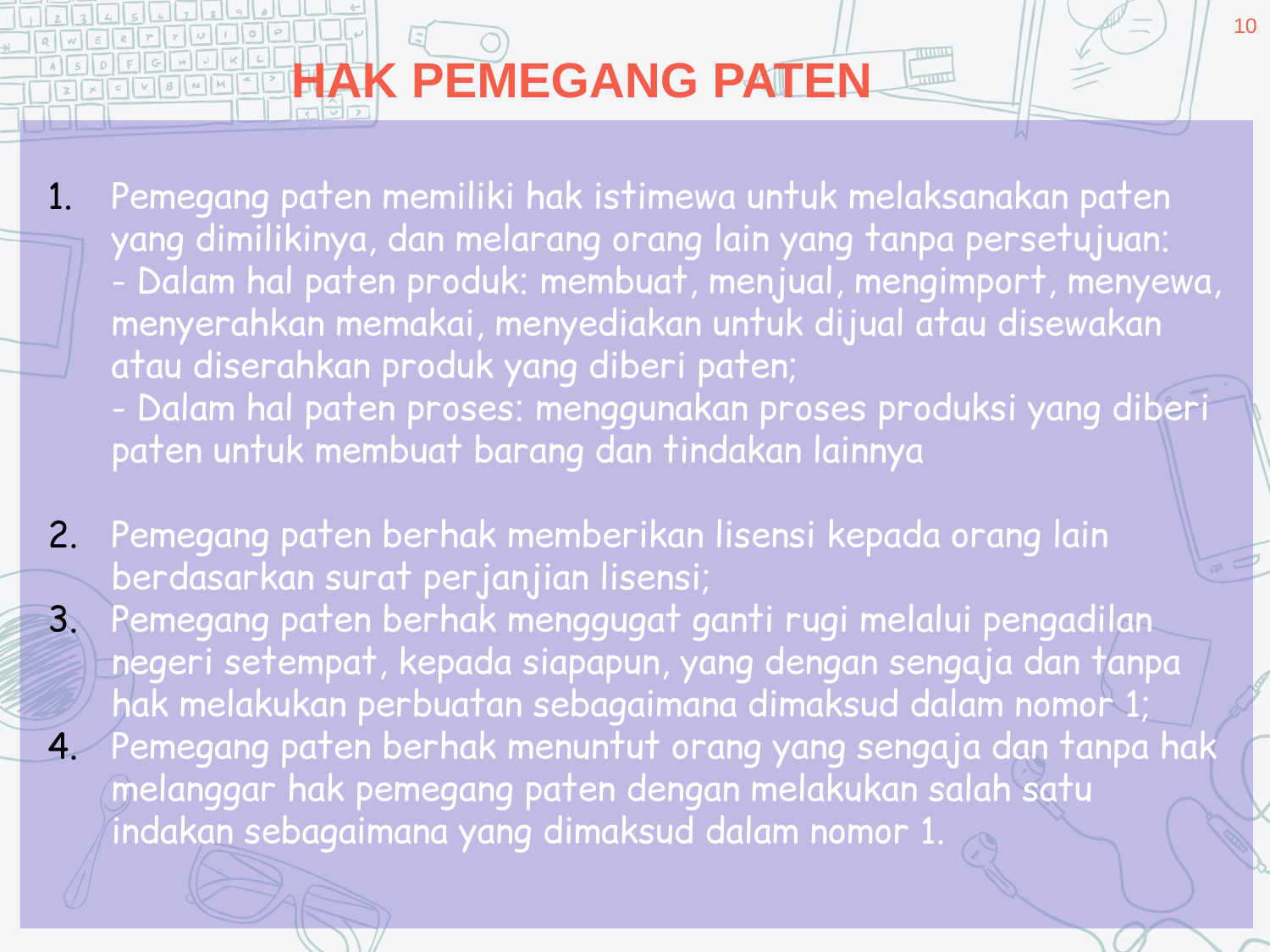

10
# HAK PEMEGANG PATEN

Pemegang paten memiliki hak istimewa untuk melaksanakan paten yang dimilikinya, dan melarang orang lain yang tanpa persetujuan:
- Dalam hal paten produk: membuat, menjual, mengimport, menyewa, menyerahkan memakai, menyediakan untuk dijual atau disewakan atau diserahkan produk yang diberi paten;
- Dalam hal paten proses: menggunakan proses produksi yang diberi paten untuk membuat barang dan tindakan lainnya
Pemegang paten berhak memberikan lisensi kepada orang lain berdasarkan surat perjanjian lisensi;
Pemegang paten berhak menggugat ganti rugi melalui pengadilan negeri setempat, kepada siapapun, yang dengan sengaja dan tanpa hak melakukan perbuatan sebagaimana dimaksud dalam nomor 1;
Pemegang paten berhak menuntut orang yang sengaja dan tanpa hak melanggar hak pemegang paten dengan melakukan salah satu indakan sebagaimana yang dimaksud dalam nomor 1.